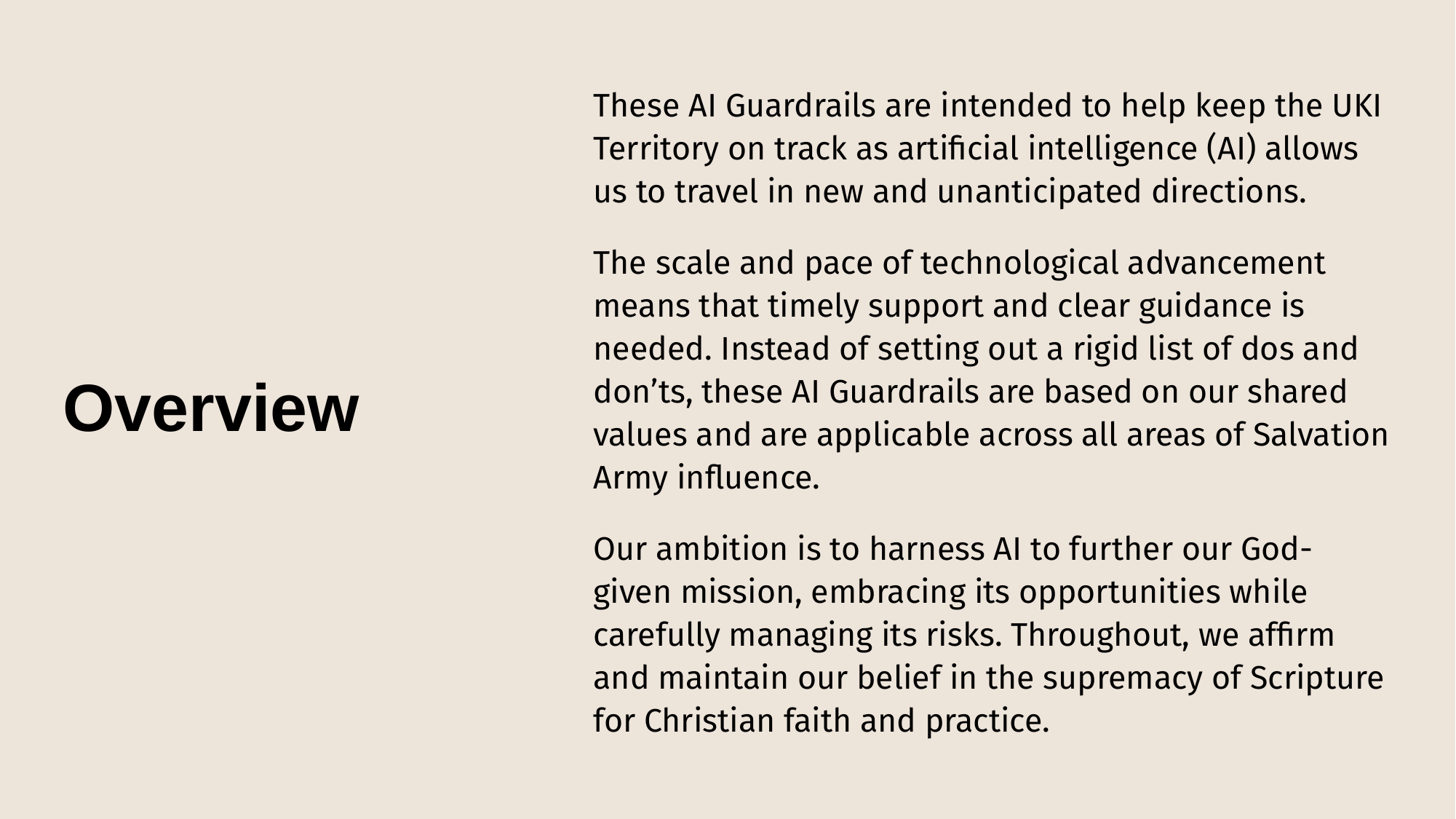

These AI Guardrails are intended to help keep the UKI Territory on track as artificial intelligence (AI) allows us to travel in new and unanticipated directions.
The scale and pace of technological advancement means that timely support and clear guidance is needed. Instead of setting out a rigid list of dos and don’ts, these AI Guardrails are based on our shared values and are applicable across all areas of Salvation Army influence.
Our ambition is to harness AI to further our God-given mission, embracing its opportunities while carefully managing its risks. Throughout, we affirm and maintain our belief in the supremacy of Scripture for Christian faith and practice.
# Overview